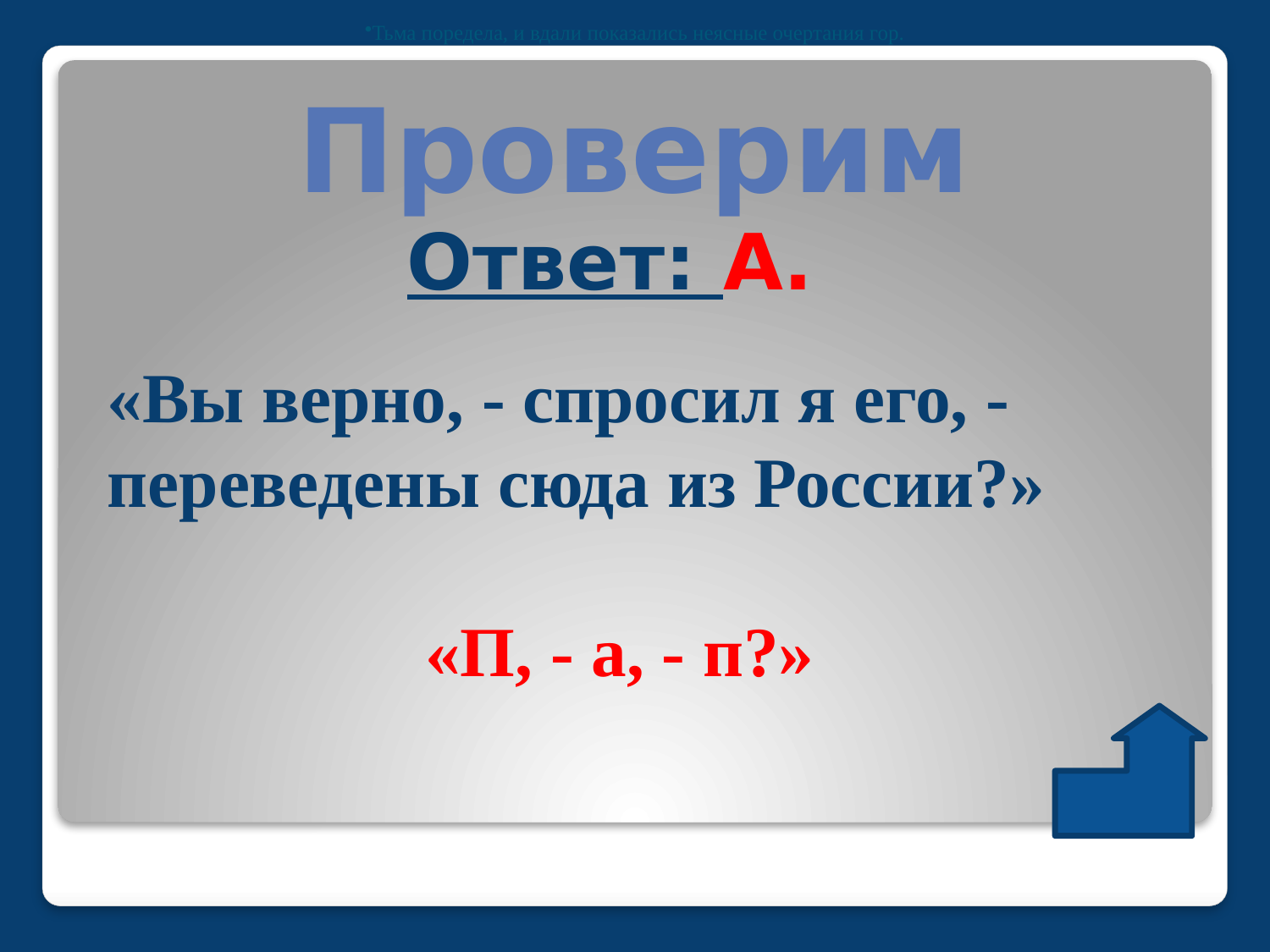

Тьма поредела, и вдали показались неясные очертания гор.
# Проверим
Ответ: А.

«Вы верно, - спросил я его, - переведены сюда из России?»

«П, - а, - п?»